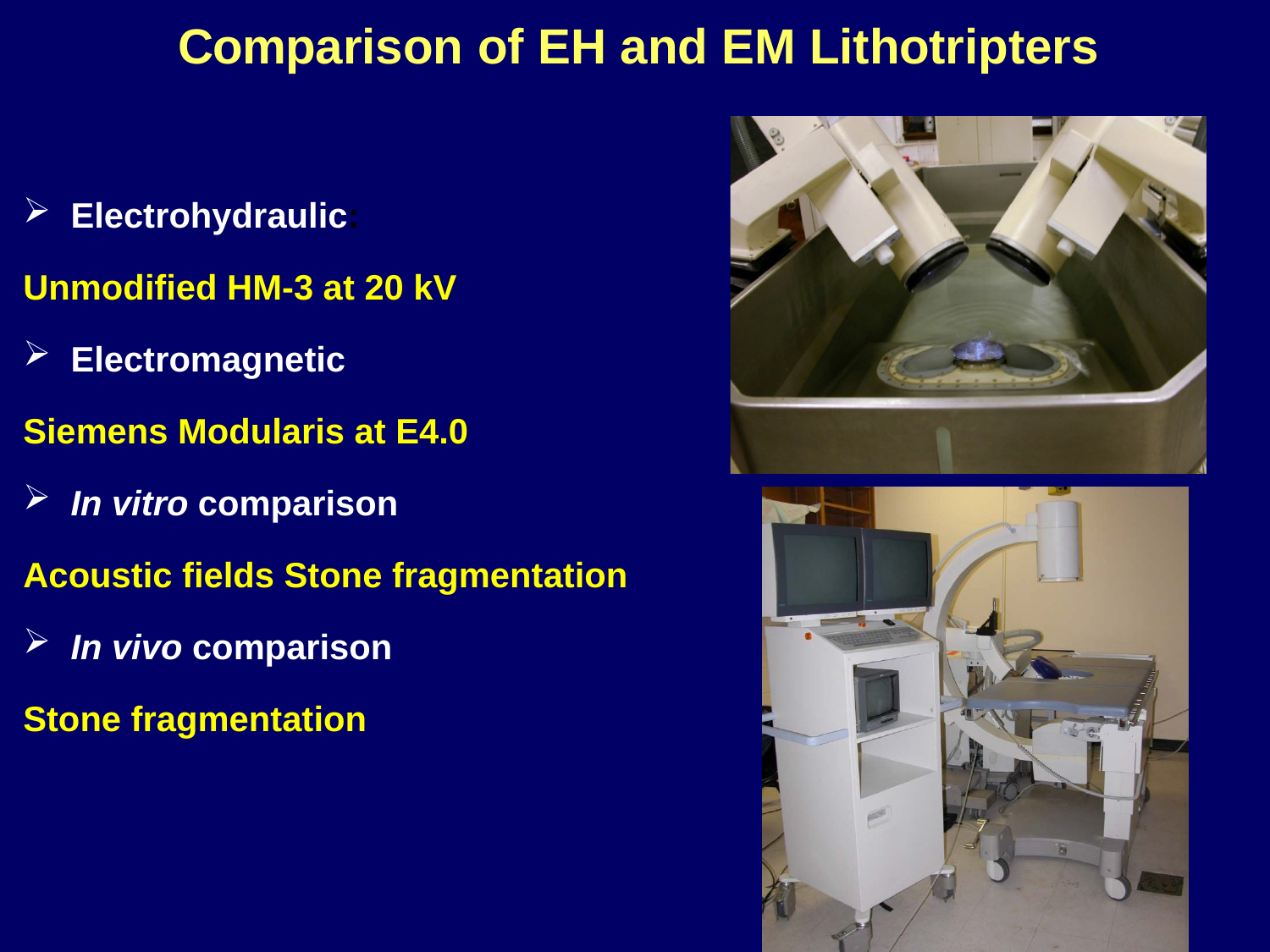

Comparison of EH and EM Lithotripters

Electrohydraulic:
Unmodified HM-3 at 20 kV
Electromagnetic
Siemens Modularis at E4.0
In vitro comparison
Acoustic fields Stone fragmentation
In vivo comparison
Stone fragmentation